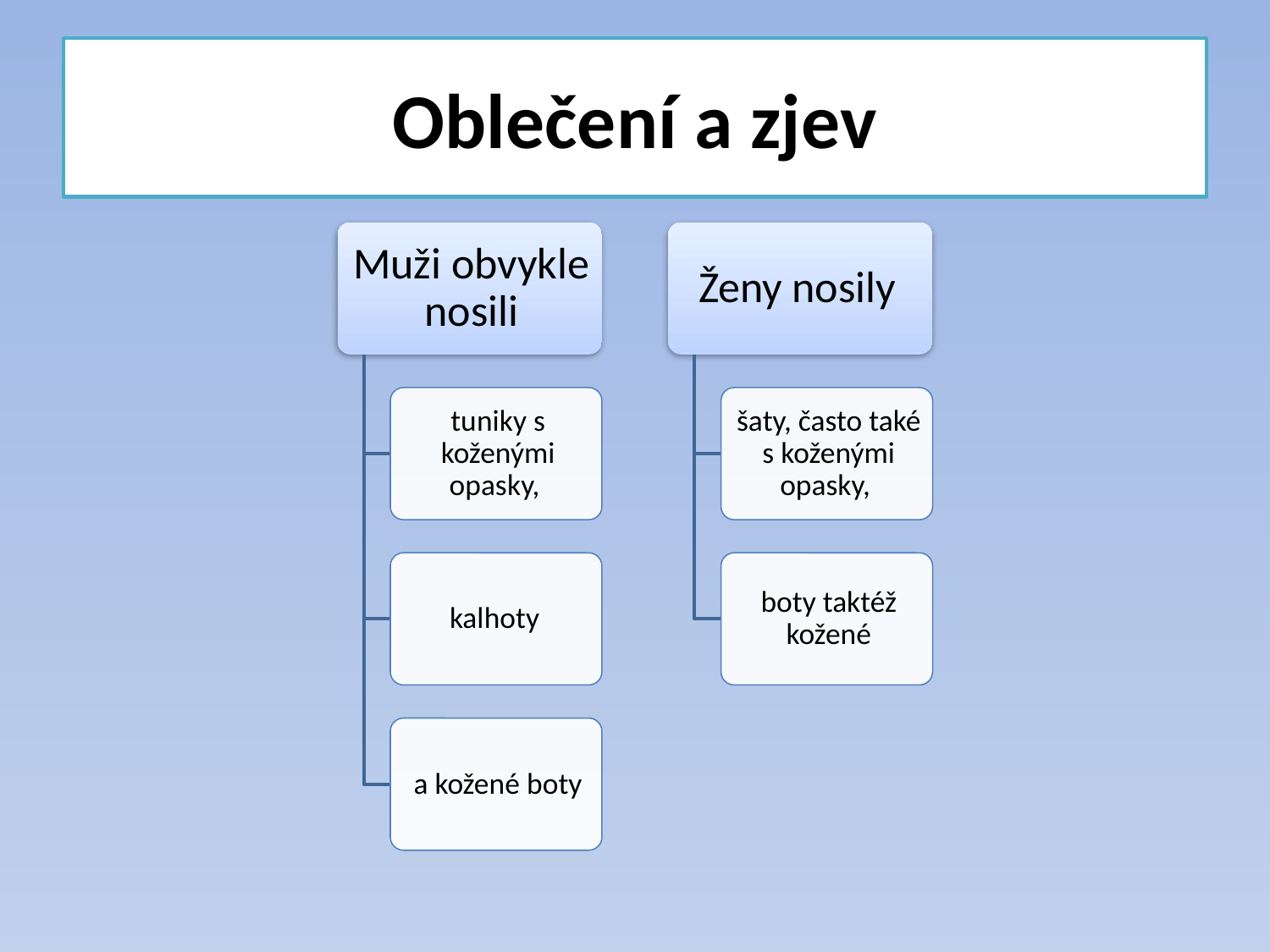

# Oblečení a zjev
Muži obvykle nosili
tuniky s koženými opasky,
kalhoty
a kožené boty
Ženy nosily
šaty, často také s koženými opasky,
boty taktéž kožené